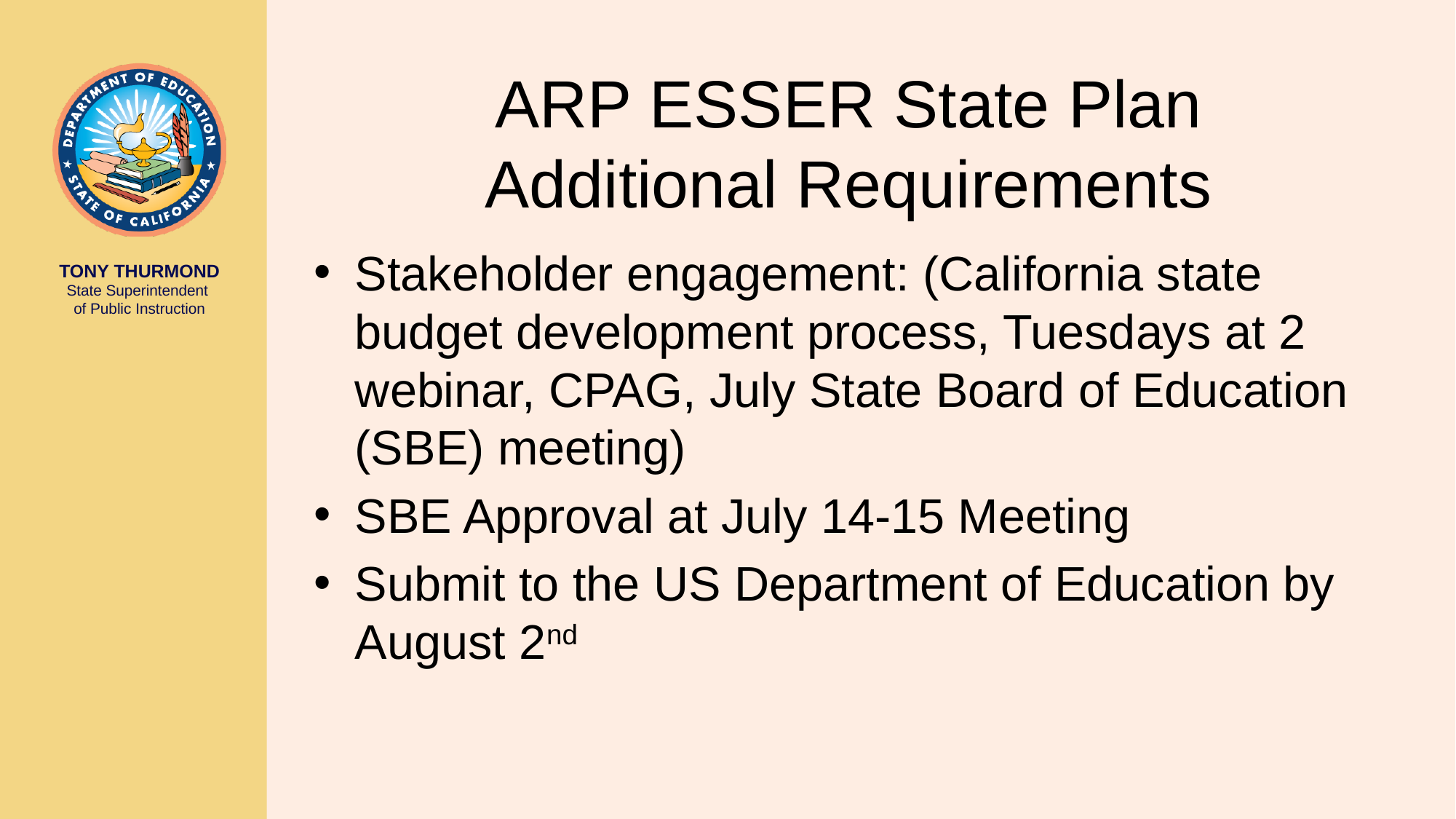

# ARP ESSER State Plan Additional Requirements
Stakeholder engagement: (California state budget development process, Tuesdays at 2 webinar, CPAG, July State Board of Education (SBE) meeting)
SBE Approval at July 14-15 Meeting
Submit to the US Department of Education by August 2nd